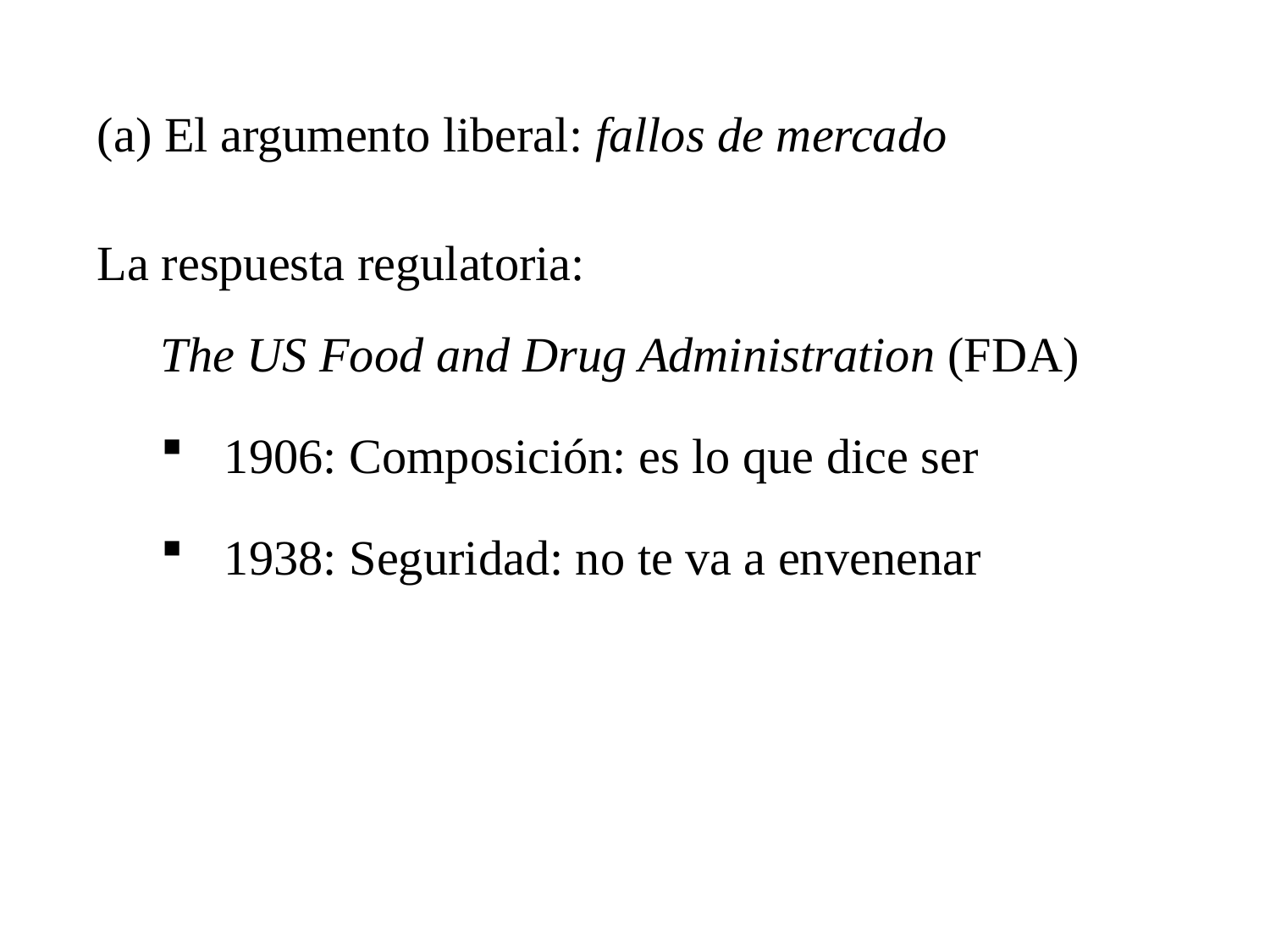

(a) El argumento liberal: fallos de mercado

La respuesta regulatoria:
The US Food and Drug Administration (FDA)
1906: Composición: es lo que dice ser
1938: Seguridad: no te va a envenenar